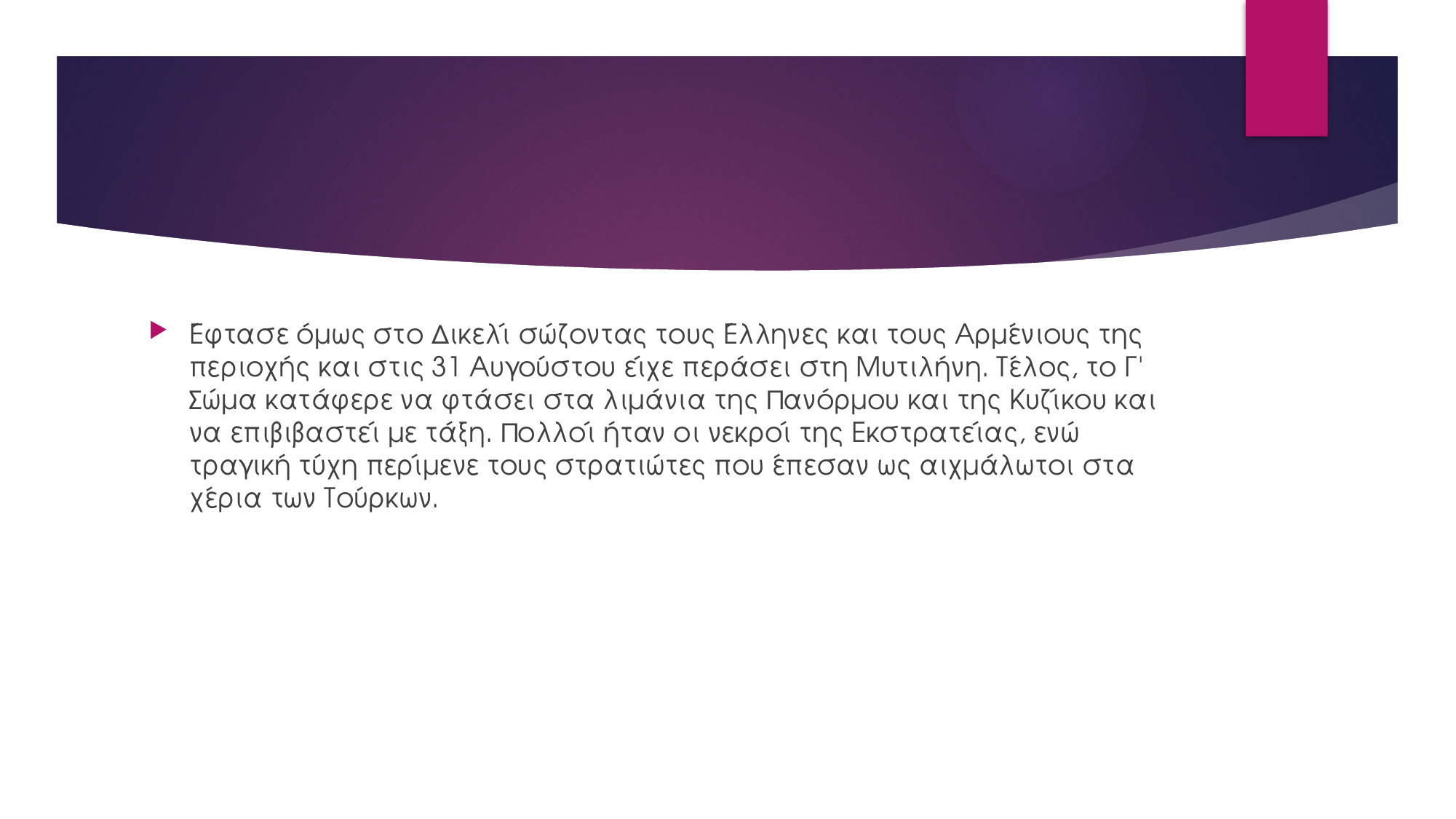

#
Έφτασε όμως στο Δικελί σώζοντας τους Έλληνες και τους Αρμένιους της περιοχής και στις 31 Αυγούστου είχε περάσει στη Μυτιλήνη. Τέλος, το Γ' Σώμα κατάφερε να φτάσει στα λιμάνια της Πανόρμου και της Κυζίκου και να επιβιβαστεί με τάξη. Πολλοί ήταν οι νεκροί της Εκστρατείας, ενώ τραγική τύχη περίμενε τους στρατιώτες που έπεσαν ως αιχμάλωτοι στα χέρια των Τούρκων.